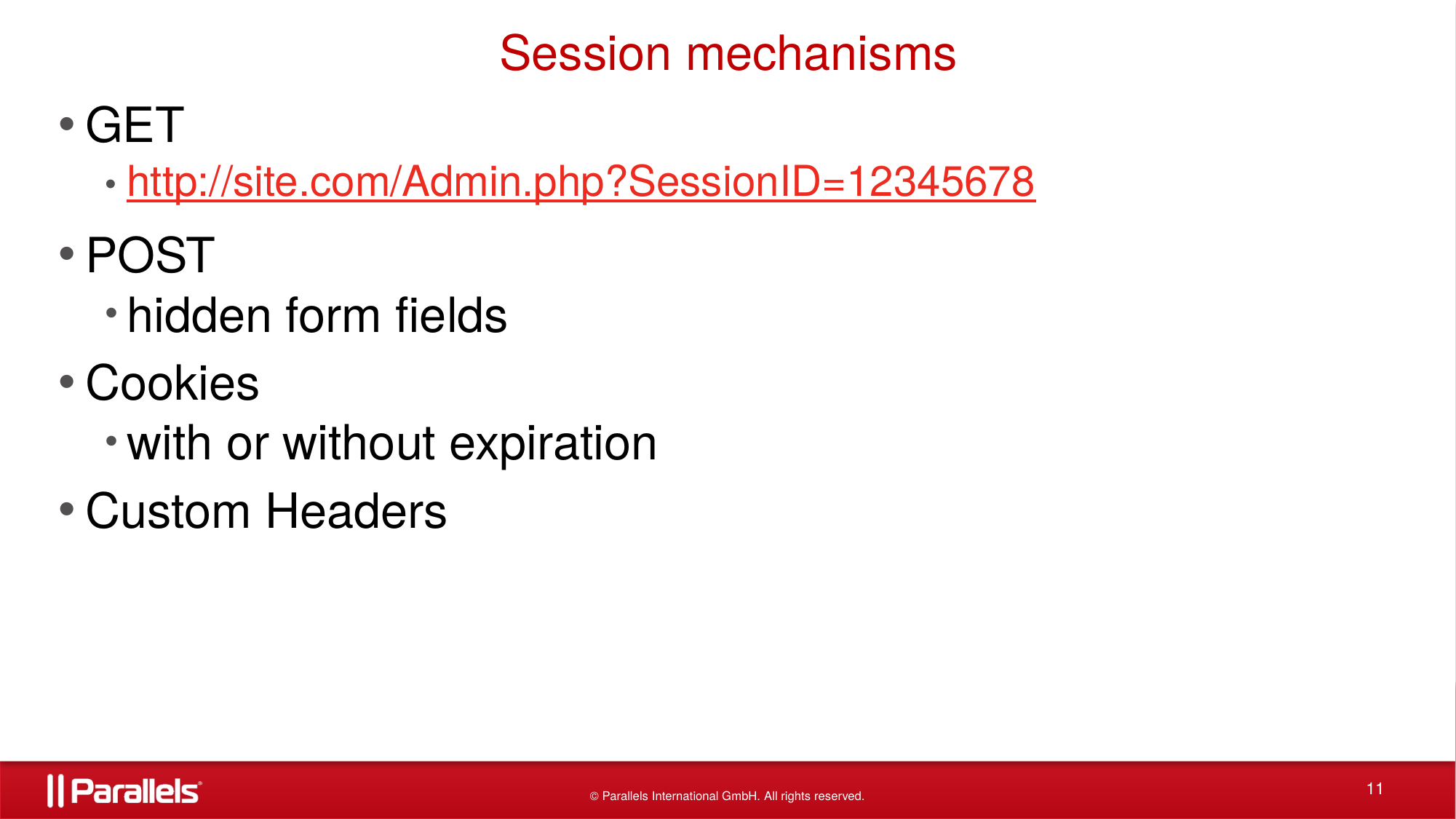

# Session mechanisms
GET
http://site.com/Admin.php?SessionID=12345678
POST
hidden form fields
Cookies
with or without expiration
Custom Headers